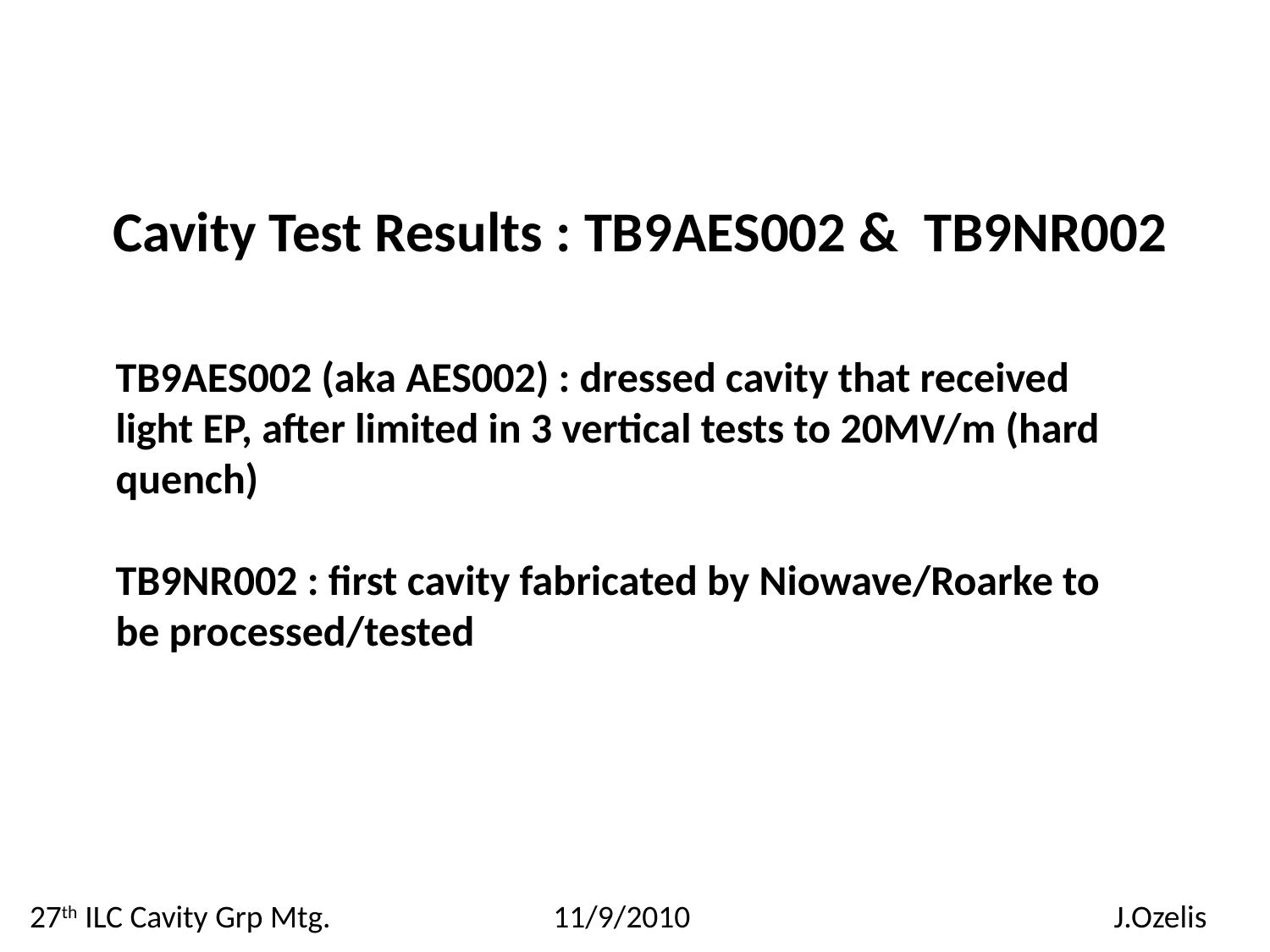

# Cavity Test Results : TB9AES002 &  TB9NR002
TB9AES002 (aka AES002) : dressed cavity that received light EP, after limited in 3 vertical tests to 20MV/m (hard quench)
TB9NR002 : first cavity fabricated by Niowave/Roarke to be processed/tested
27th ILC Cavity Grp Mtg.                               11/9/2010                                                           J.Ozelis